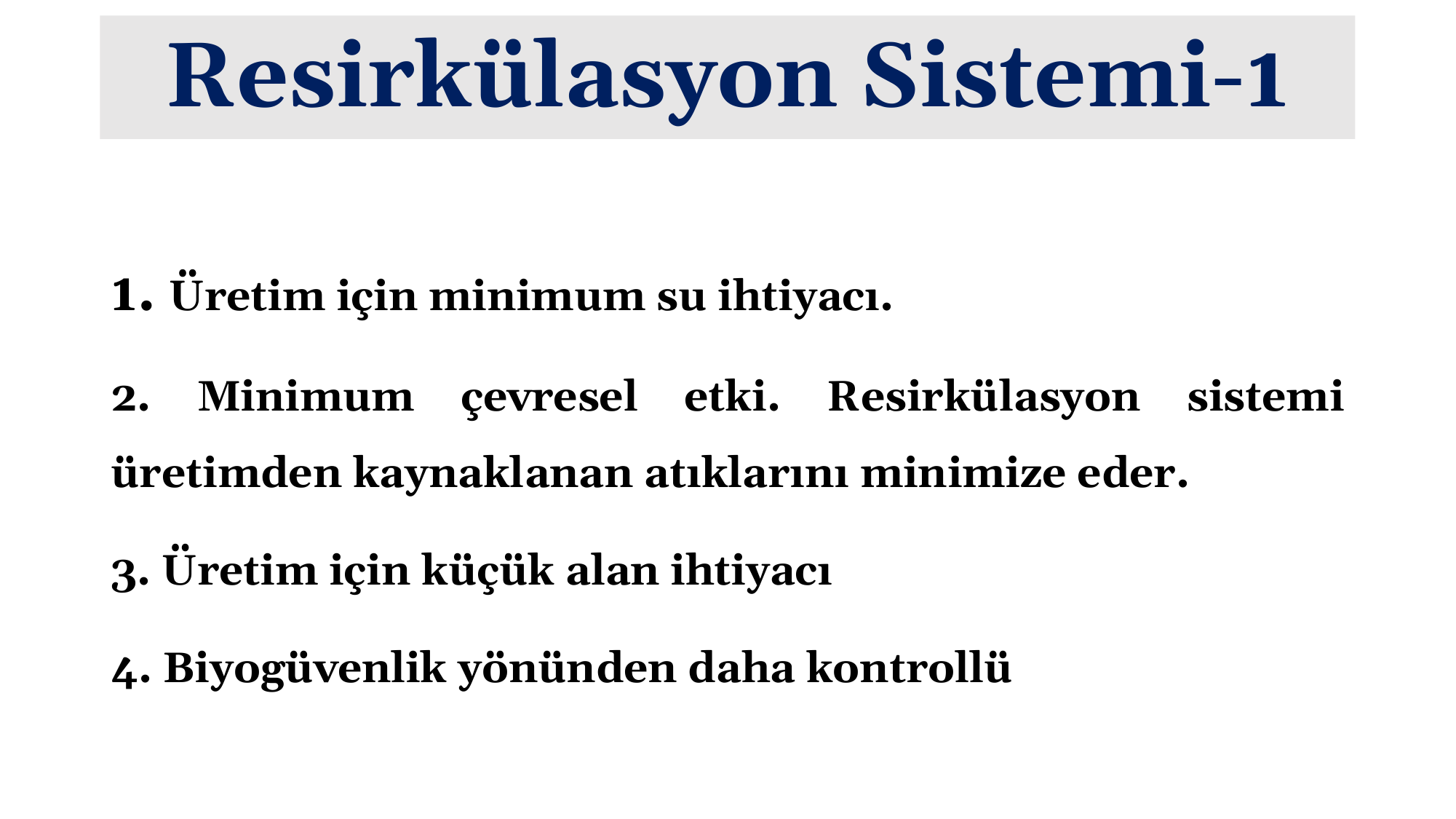

# Resirkülasyon Sistemi-1
1. Üretim için minimum su ihtiyacı.
2. Minimum çevresel etki. Resirkülasyon sistemi üretimden kaynaklanan atıklarını minimize eder.
3. Üretim için küçük alan ihtiyacı
4. Biyogüvenlik yönünden daha kontrollü